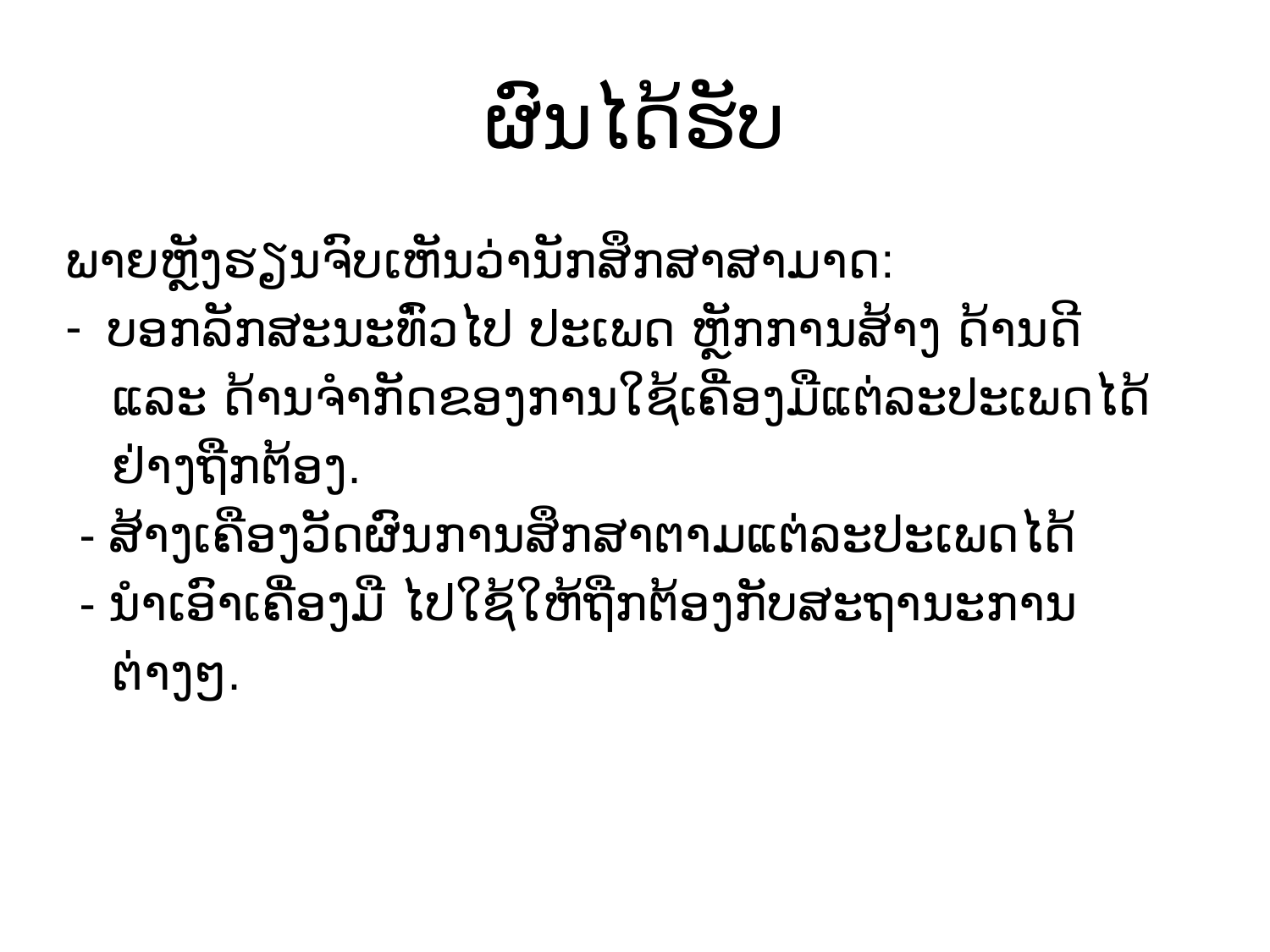

# ຜົນໄດ້ຮັບ
ພາຍຫຼັງຮຽນຈົບເຫັນວ່ານັກສຶກສາສາມາດ:
ບອກລັກສະນະທົ່ວໄປ ປະເພດ ຫຼັກການສ້າງ ດ້ານດີ
   ແລະ ດ້ານຈໍາກັດຂອງການໃຊ້ເຄື່ອງມືແຕ່ລະປະເພດໄດ້
   ຢ່າງຖືກຕ້ອງ.
 - ສ້າງເຄືອງວັດຜົນການສຶກສາຕາມແຕ່ລະປະເພດໄດ້
 - ນໍາເອົາເຄື່ອງມື ໄປໃຊ້ໃຫ້ຖືກຕ້ອງກັບສະຖານະການ
   ຕ່າງໆ.